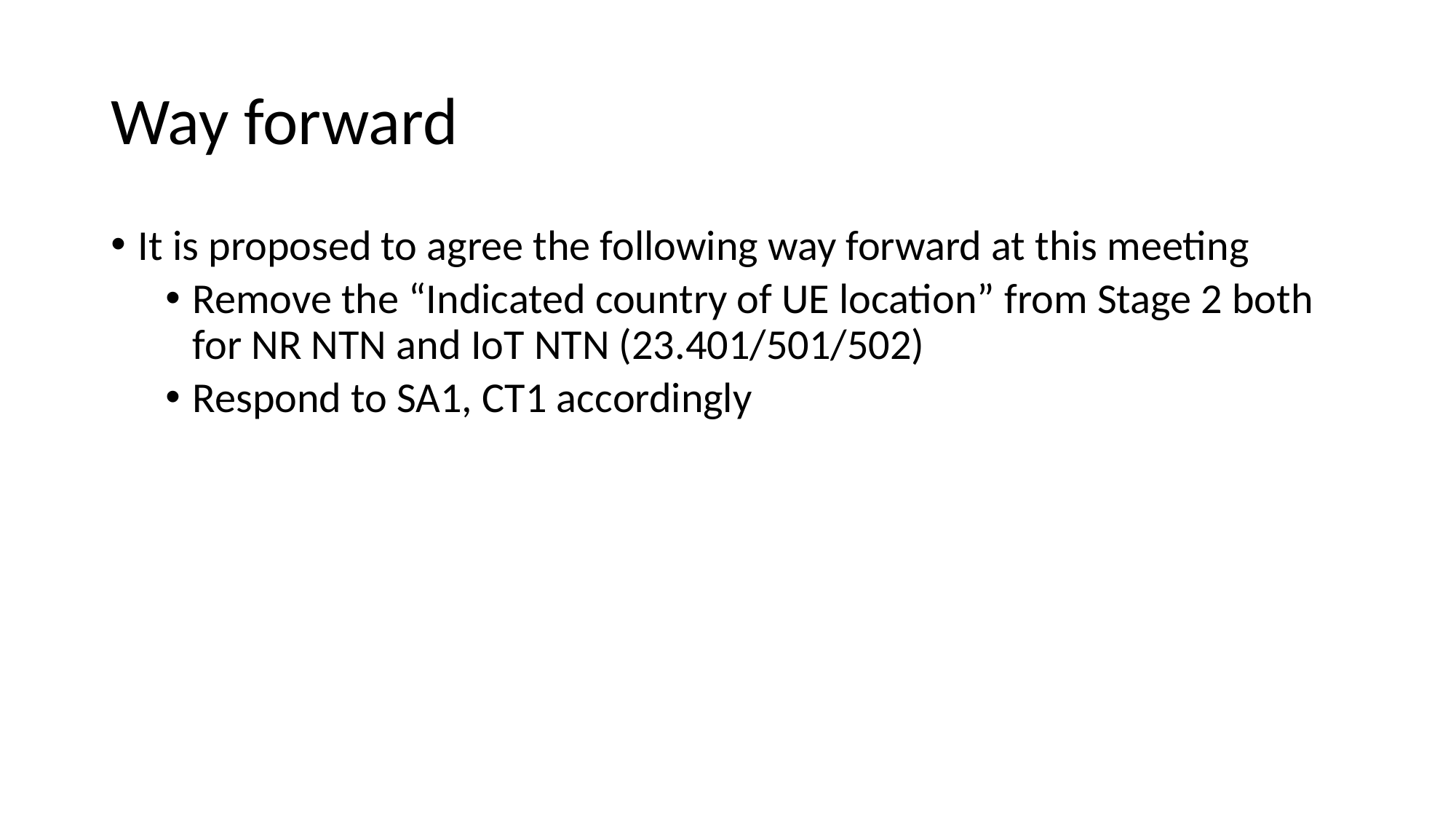

# Way forward
It is proposed to agree the following way forward at this meeting
Remove the “Indicated country of UE location” from Stage 2 both for NR NTN and IoT NTN (23.401/501/502)
Respond to SA1, CT1 accordingly